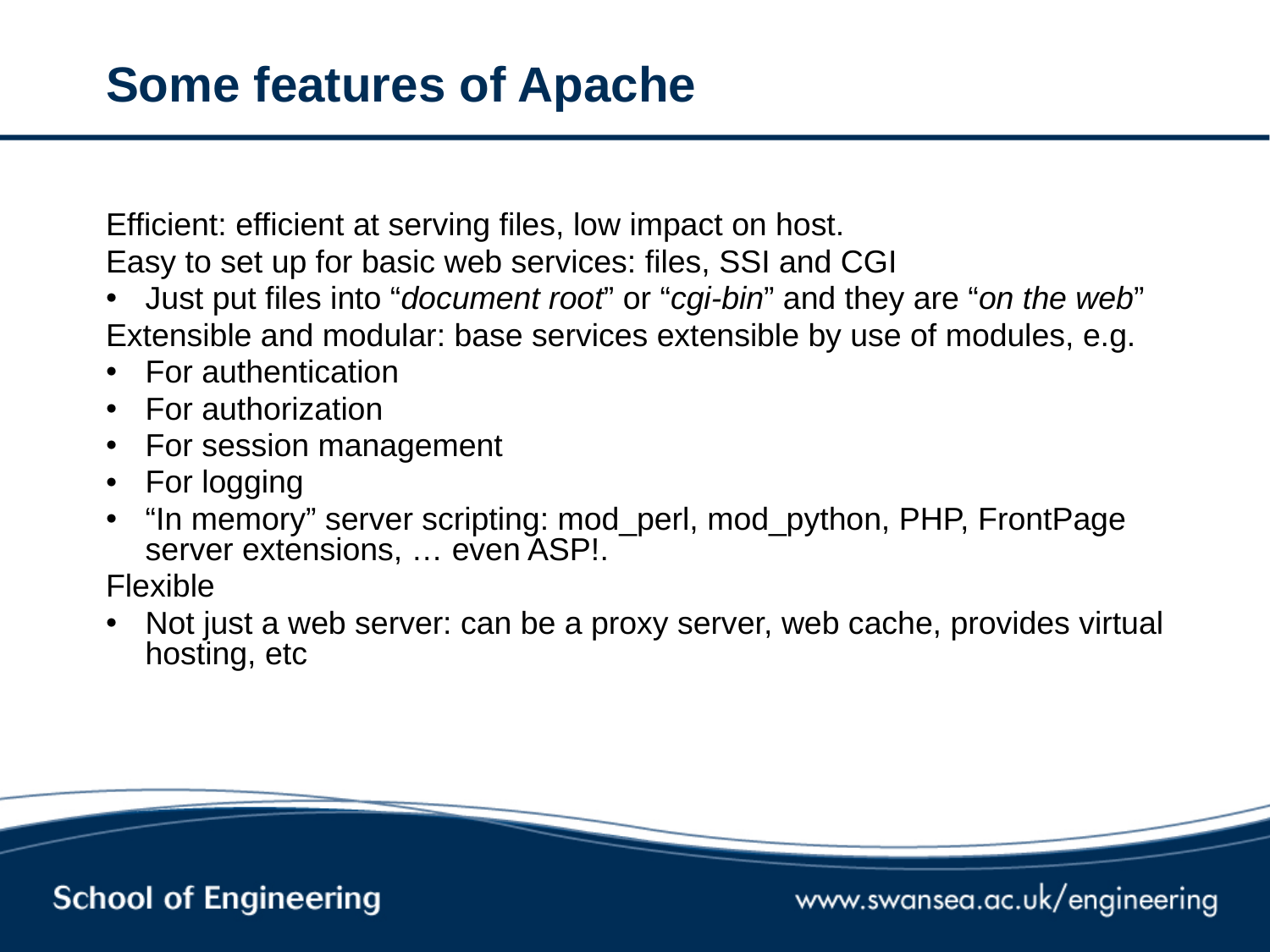

# Some features of Apache
Efficient: efficient at serving files, low impact on host.
Easy to set up for basic web services: files, SSI and CGI
Just put files into “document root” or “cgi-bin” and they are “on the web”
Extensible and modular: base services extensible by use of modules, e.g.
For authentication
For authorization
For session management
For logging
“In memory” server scripting: mod_perl, mod_python, PHP, FrontPage server extensions, … even ASP!.
Flexible
Not just a web server: can be a proxy server, web cache, provides virtual hosting, etc